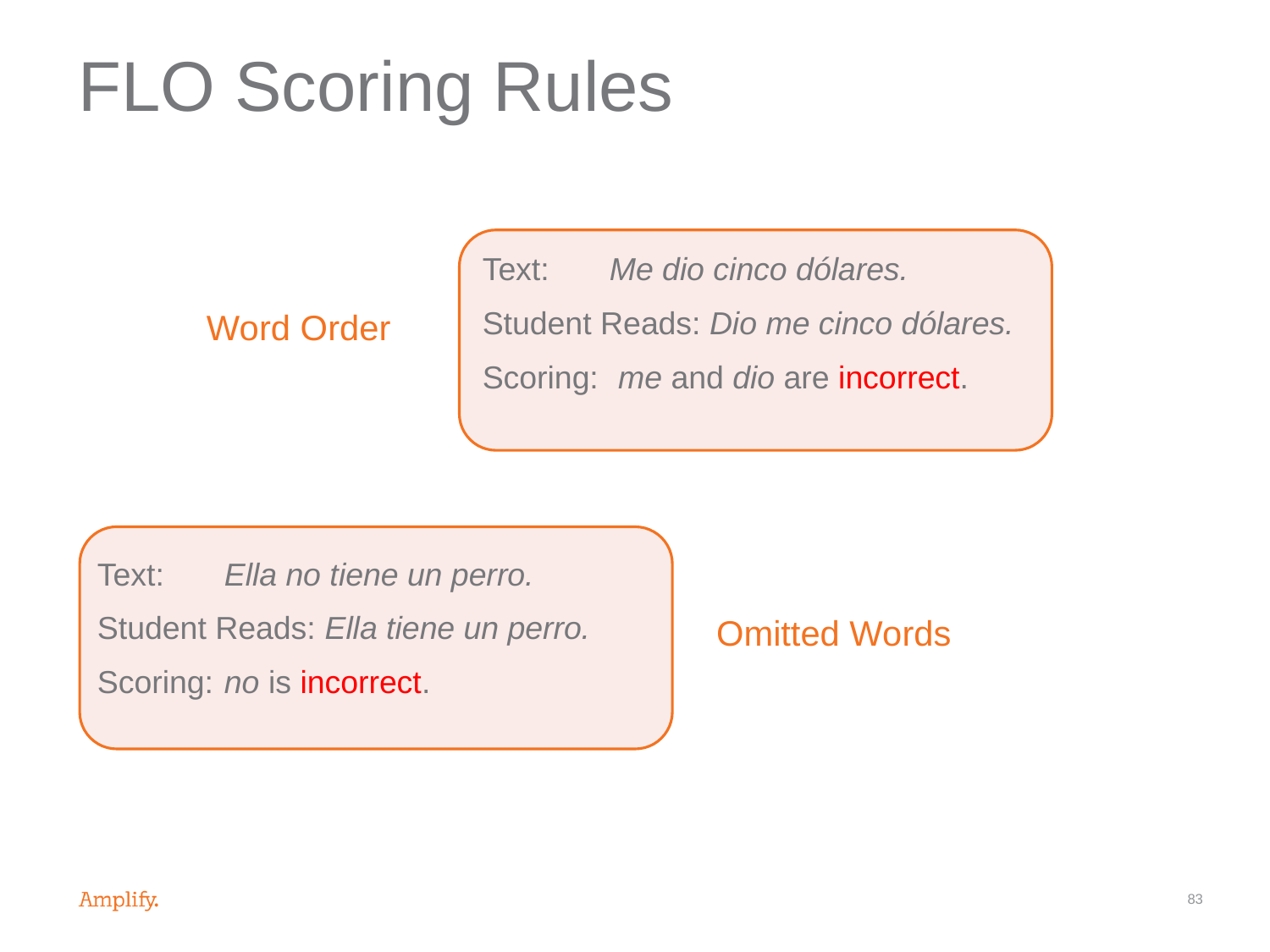

# FLO Scoring Rules

Text: 	Me dio cinco dólares.
Student Reads: Dio me cinco dólares.
Scoring:	 me and dio are incorrect.
Word Order

Text: 	Ella no tiene un perro.
Student Reads: Ella tiene un perro.
Scoring: 	no is incorrect.
Omitted Words